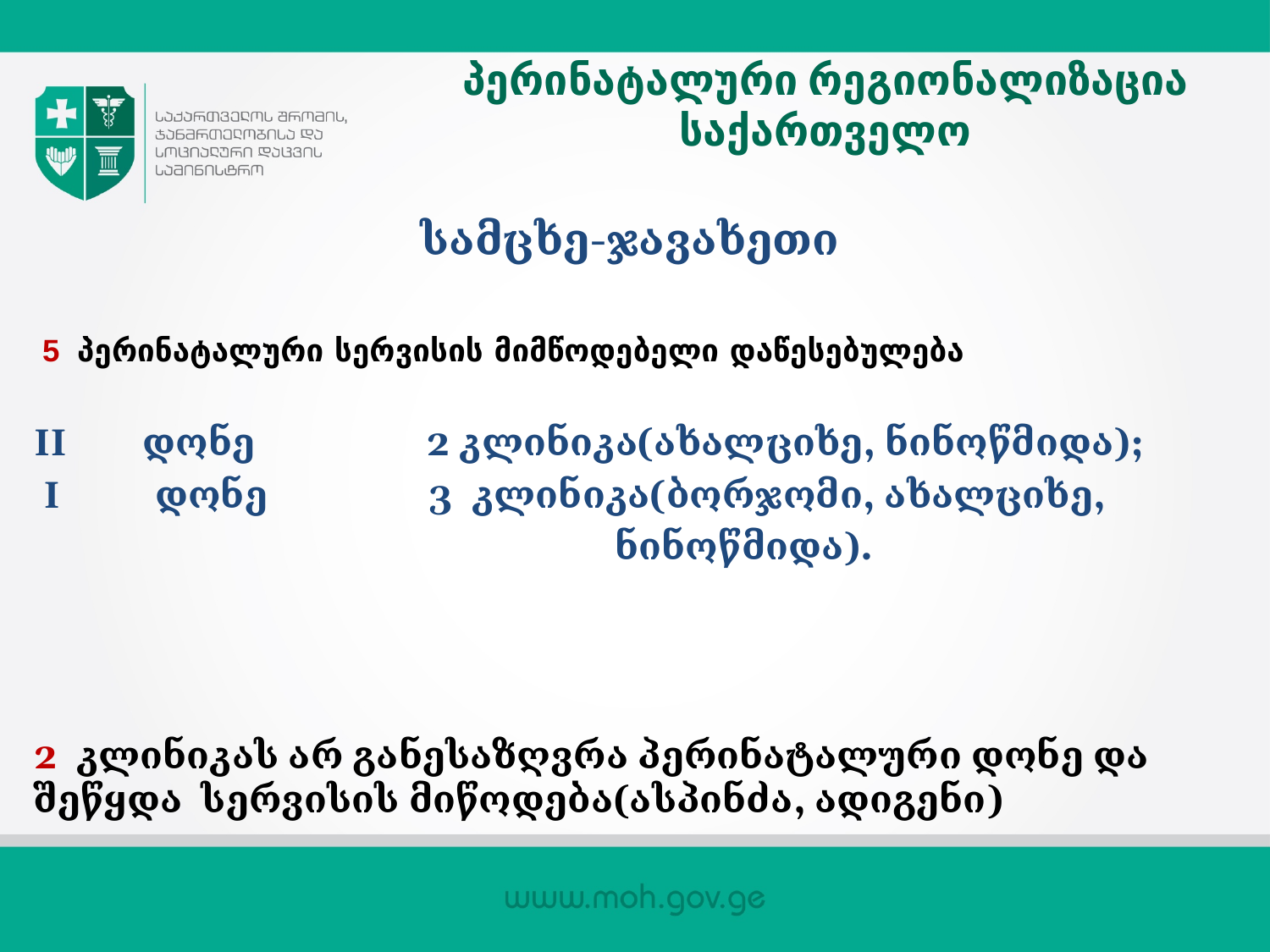

პერინატალური რეგიონალიზაცია
საქართველო
სამცხე-ჯავახეთი

 5  პერინატალური სერვისის მიმწოდებელი დაწესებულება

II        დონე                  2 კლინიკა(ახალციხე, ნინოწმიდა);
 I          დონე                 3  კლინიკა(ბორჯომი, ახალციხე,
                                                             ნინოწმიდა).

2  კლინიკას არ განესაზღვრა პერინატალური დონე და შეწყდა  სერვისის მიწოდება(ასპინძა, ადიგენი)